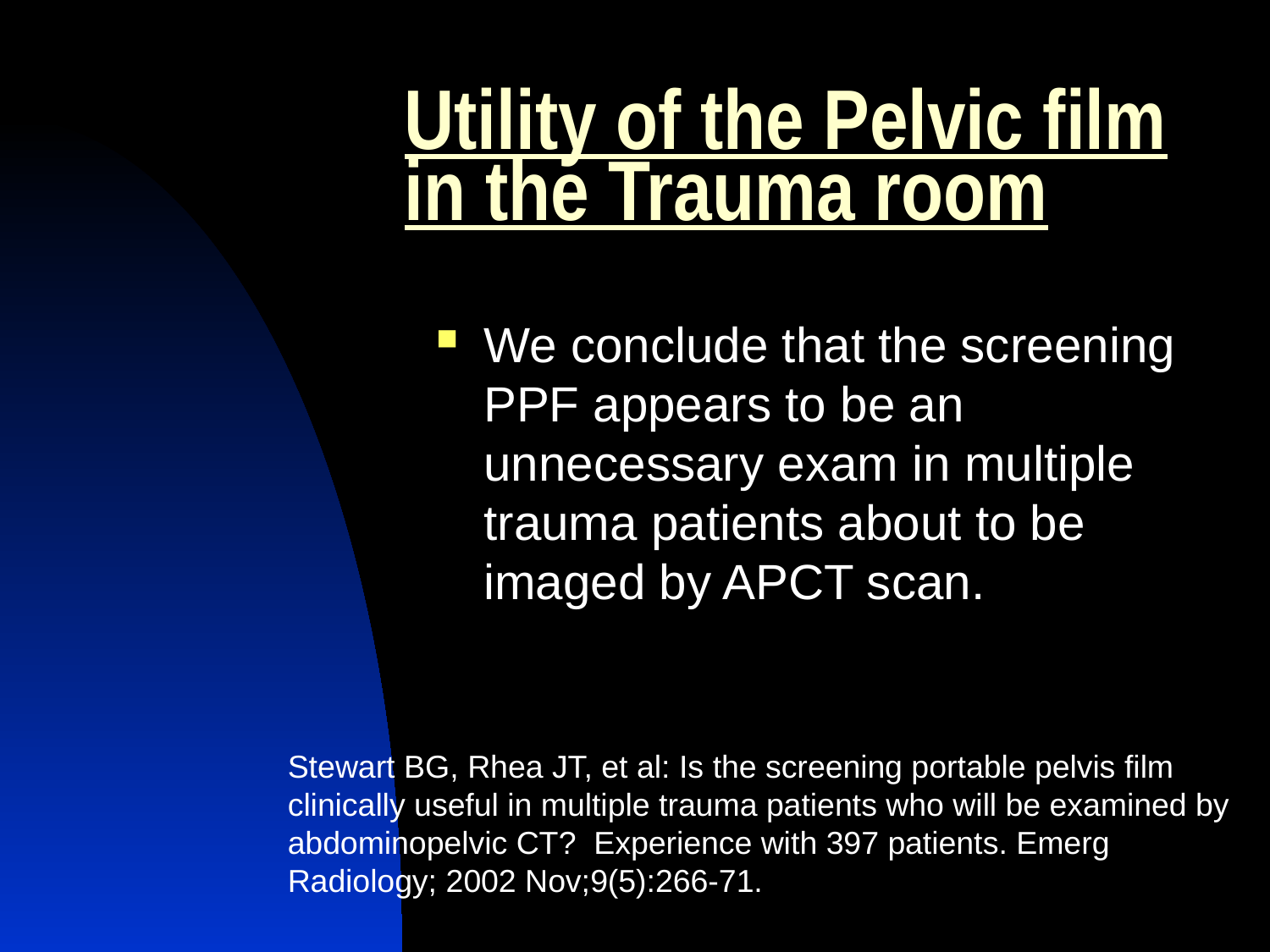

# Utility of the Pelvic film in the Trauma room
We conclude that the screening PPF appears to be an unnecessary exam in multiple trauma patients about to be imaged by APCT scan.
	Stewart BG, Rhea JT, et al: Is the screening portable pelvis film clinically useful in multiple trauma patients who will be examined by abdominopelvic CT?  Experience with 397 patients. Emerg Radiology; 2002 Nov;9(5):266-71.